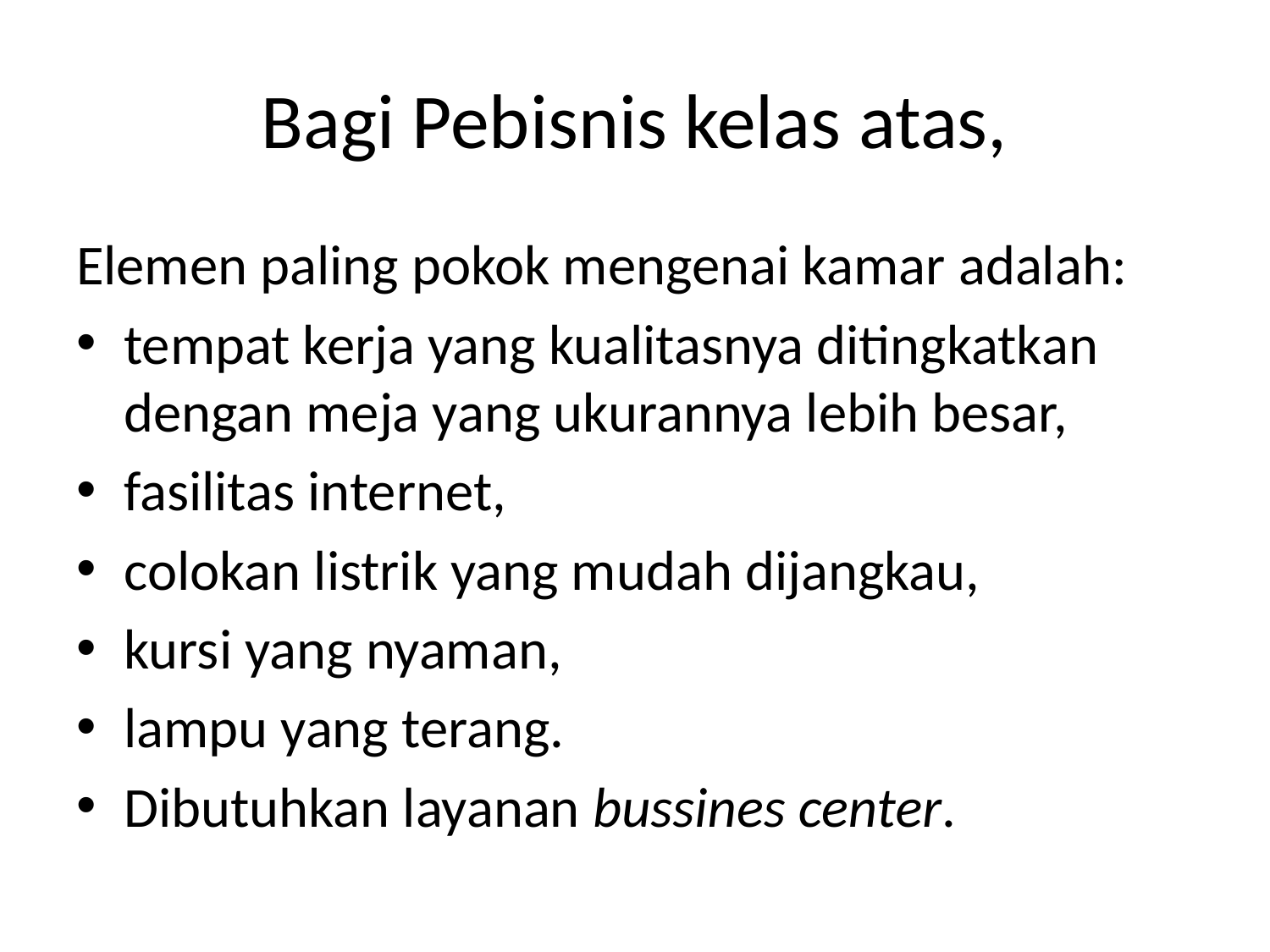

# Bagi Pebisnis kelas atas,
Elemen paling pokok mengenai kamar adalah:
tempat kerja yang kualitasnya ditingkatkan dengan meja yang ukurannya lebih besar,
fasilitas internet,
colokan listrik yang mudah dijangkau,
kursi yang nyaman,
lampu yang terang.
Dibutuhkan layanan bussines center.